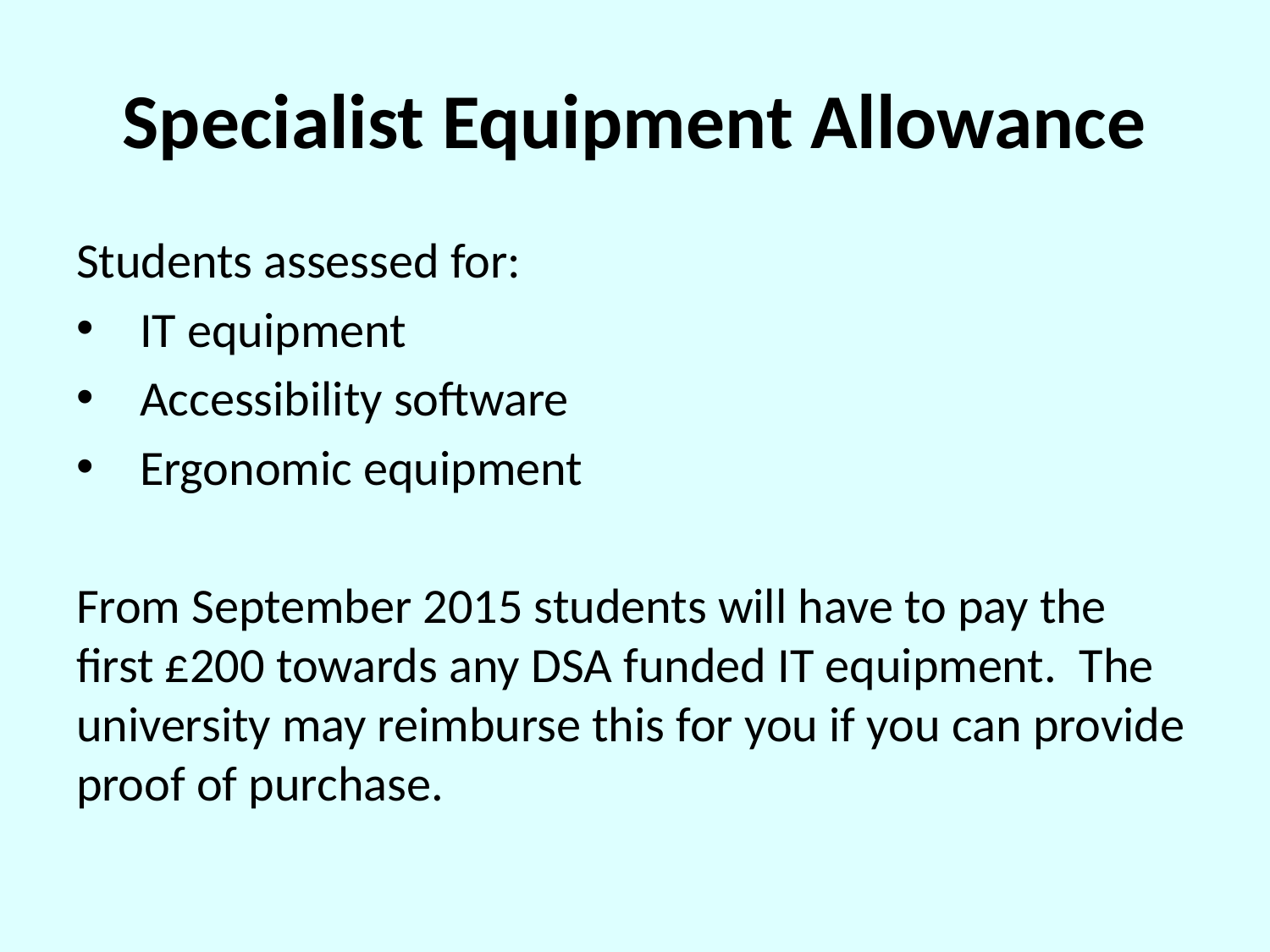

# Specialist Equipment Allowance
Students assessed for:
IT equipment
Accessibility software
Ergonomic equipment

From September 2015 students will have to pay the first £200 towards any DSA funded IT equipment.  The university may reimburse this for you if you can provide proof of purchase.